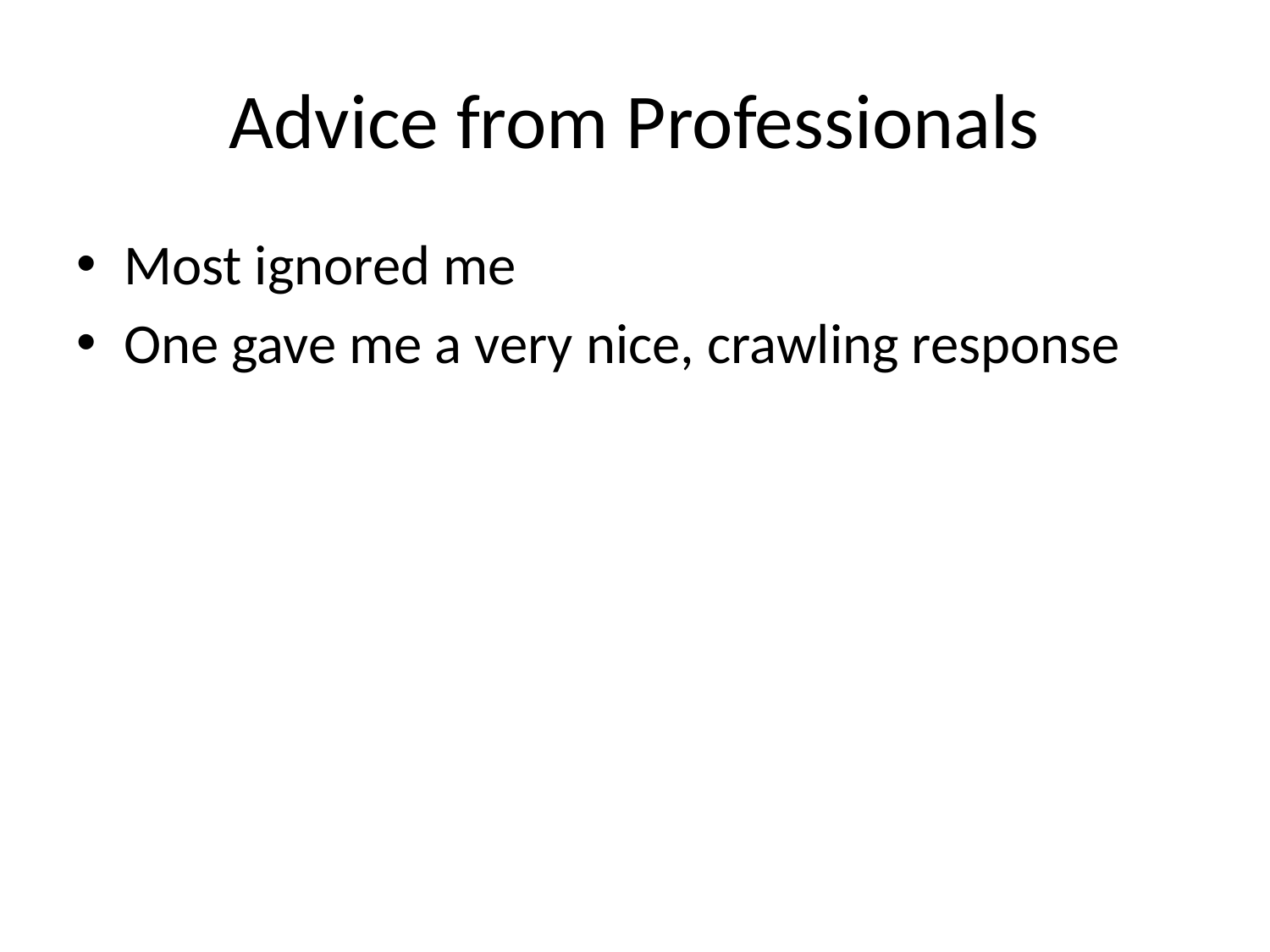

# Advice from Professionals
Most ignored me
One gave me a very nice, crawling response